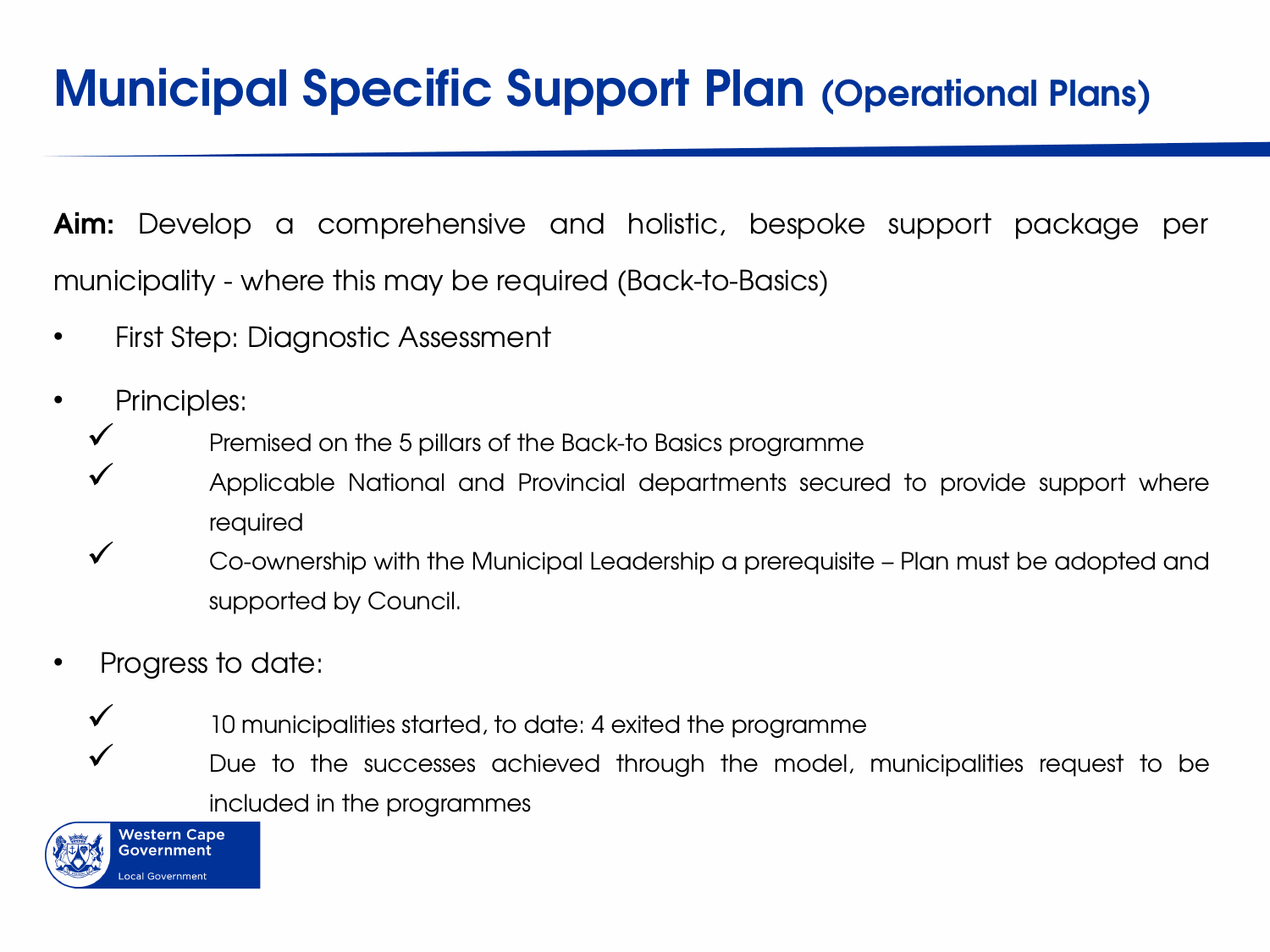

# Municipal Specific Support Plan (Operational Plans)
Aim: Develop a comprehensive and holistic, bespoke support package per municipality - where this may be required (Back-to-Basics)
First Step: Diagnostic Assessment

Principles:
Premised on the 5 pillars of the Back-to Basics programme
Applicable National and Provincial departments secured to provide support where required
Co-ownership with the Municipal Leadership a prerequisite – Plan must be adopted and supported by Council.

Progress to date:

10 municipalities started, to date: 4 exited the programme
Due to the successes achieved through the model, municipalities request to be included in the programmes